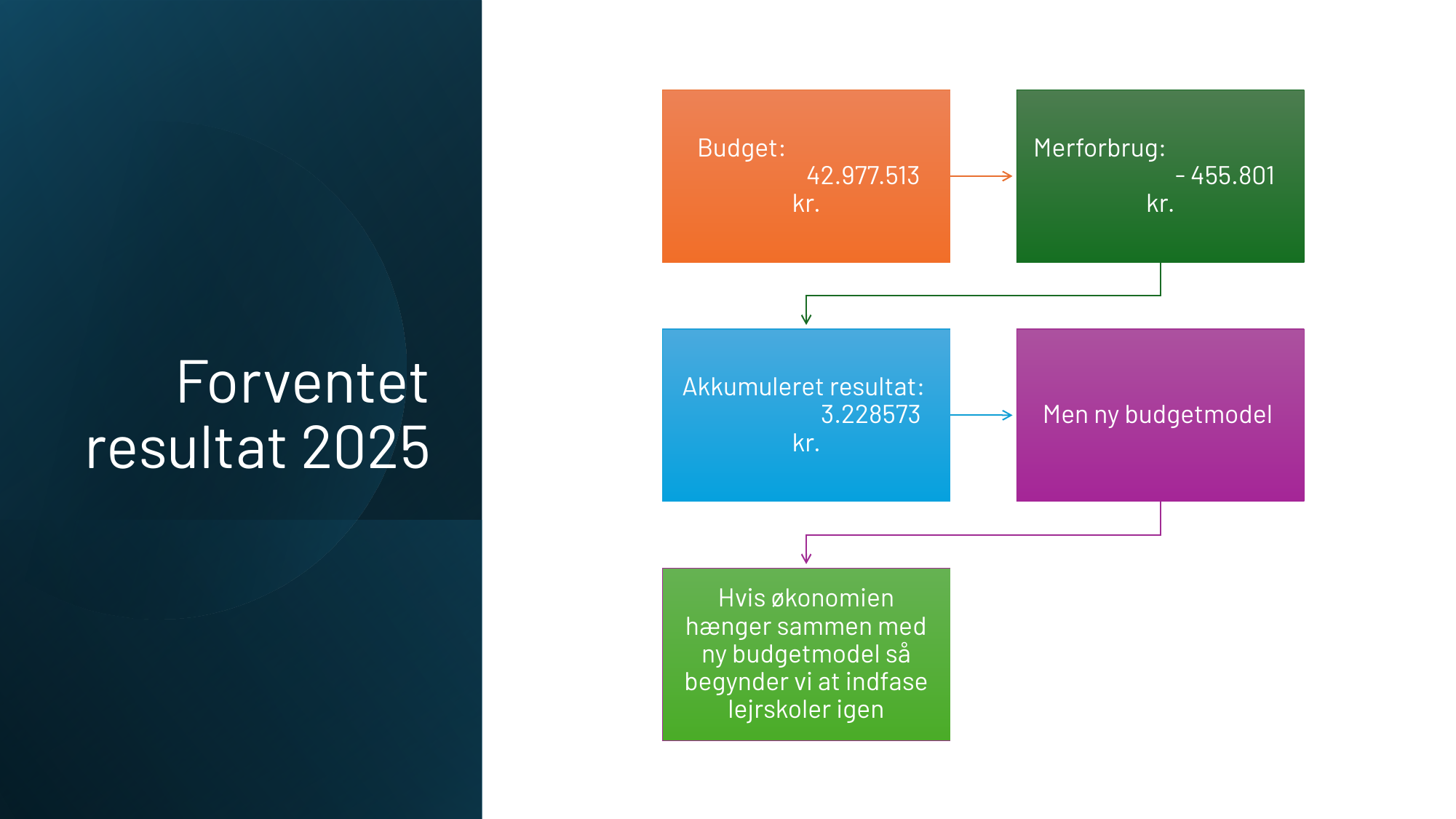

Budget:	 		 42.977.513 kr.

Merforbrug: 	       	    - 455.801 kr.

Akkumuleret resultat: 	    3.228573 kr.

Men ny budgetmodel
Hvis økonomien hænger sammen med ny budgetmodel så begynder vi at indfase lejrskoler igen

# Forventet resultat 2025